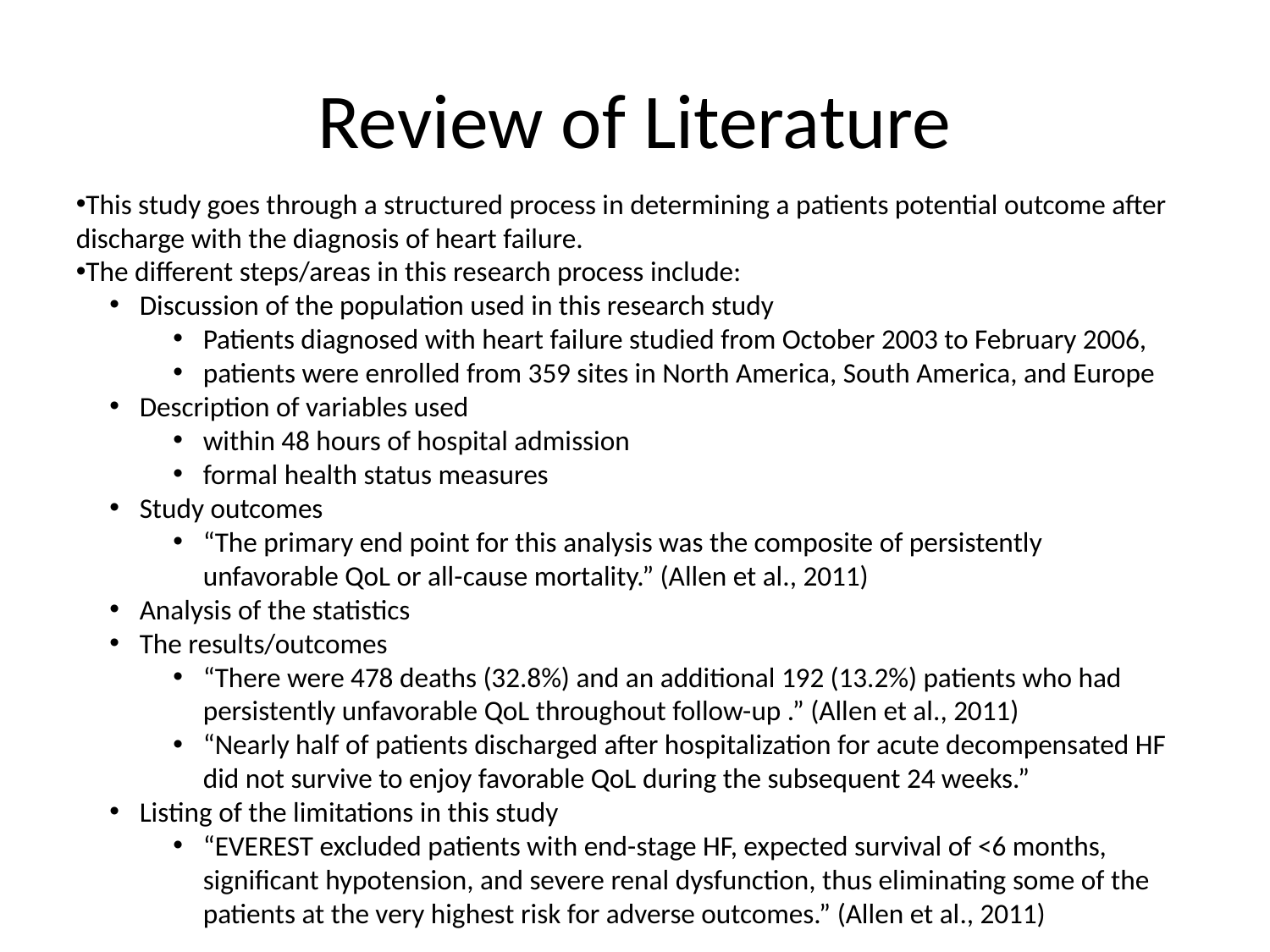

# Review of Literature
This study goes through a structured process in determining a patients potential outcome after discharge with the diagnosis of heart failure.
The different steps/areas in this research process include:
Discussion of the population used in this research study
Patients diagnosed with heart failure studied from October 2003 to February 2006,
patients were enrolled from 359 sites in North America, South America, and Europe
Description of variables used
within 48 hours of hospital admission
formal health status measures
Study outcomes
“The primary end point for this analysis was the composite of persistently unfavorable QoL or all-cause mortality.” (Allen et al., 2011)
Analysis of the statistics
The results/outcomes
“There were 478 deaths (32.8%) and an additional 192 (13.2%) patients who had persistently unfavorable QoL throughout follow-up .” (Allen et al., 2011)
“Nearly half of patients discharged after hospitalization for acute decompensated HF did not survive to enjoy favorable QoL during the subsequent 24 weeks.”
Listing of the limitations in this study
“EVEREST excluded patients with end-stage HF, expected survival of <6 months, significant hypotension, and severe renal dysfunction, thus eliminating some of the patients at the very highest risk for adverse outcomes.” (Allen et al., 2011)